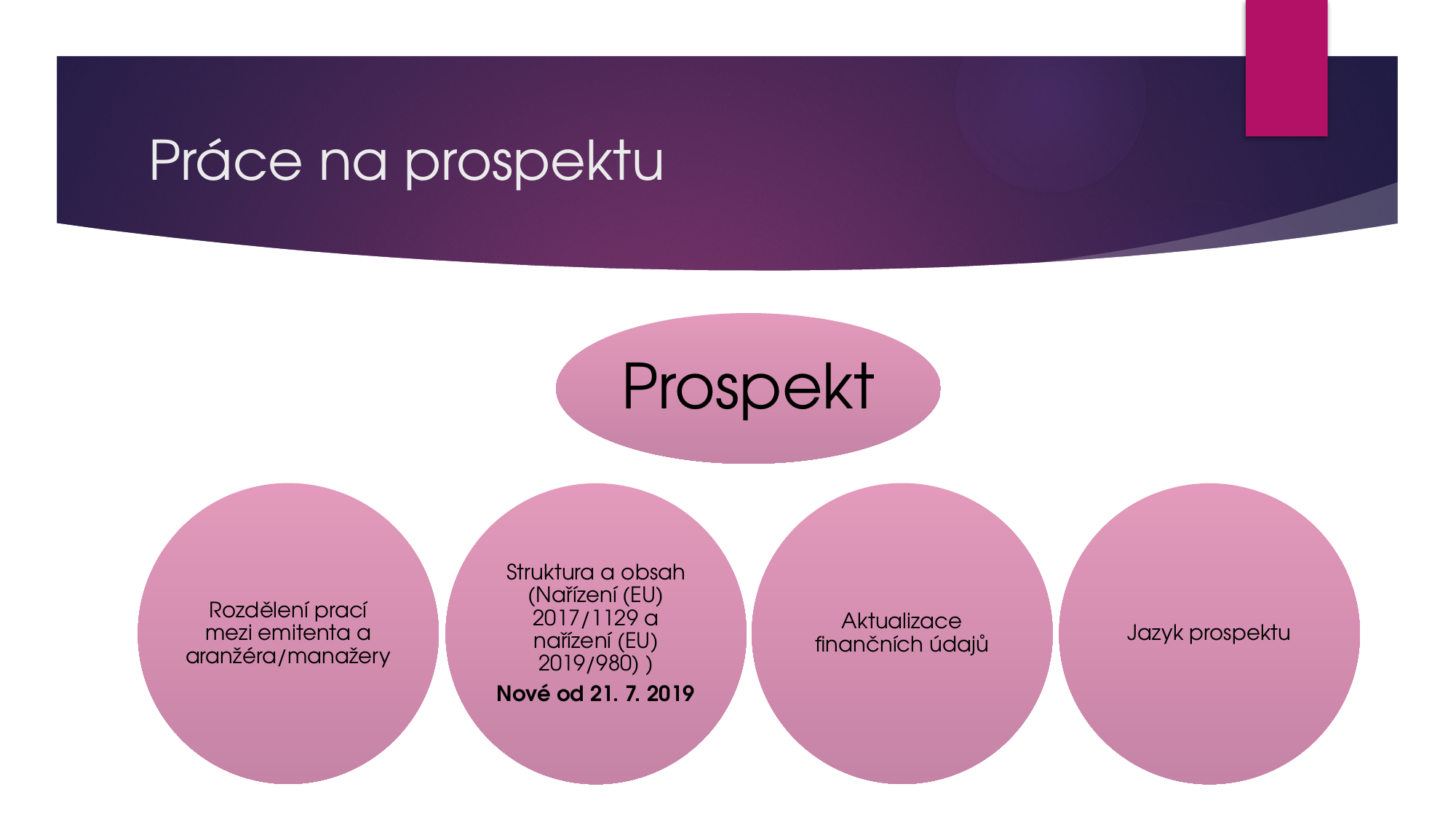

# Práce na prospektu
Prospekt
Struktura a obsah (Nařízení (EU) 2017/1129 a nařízení (EU) 2019/980) )
Nové od 21. 7. 2019
Jazyk prospektu
Rozdělení prací mezi emitenta a aranžéra/manažery
Aktualizace finančních údajů